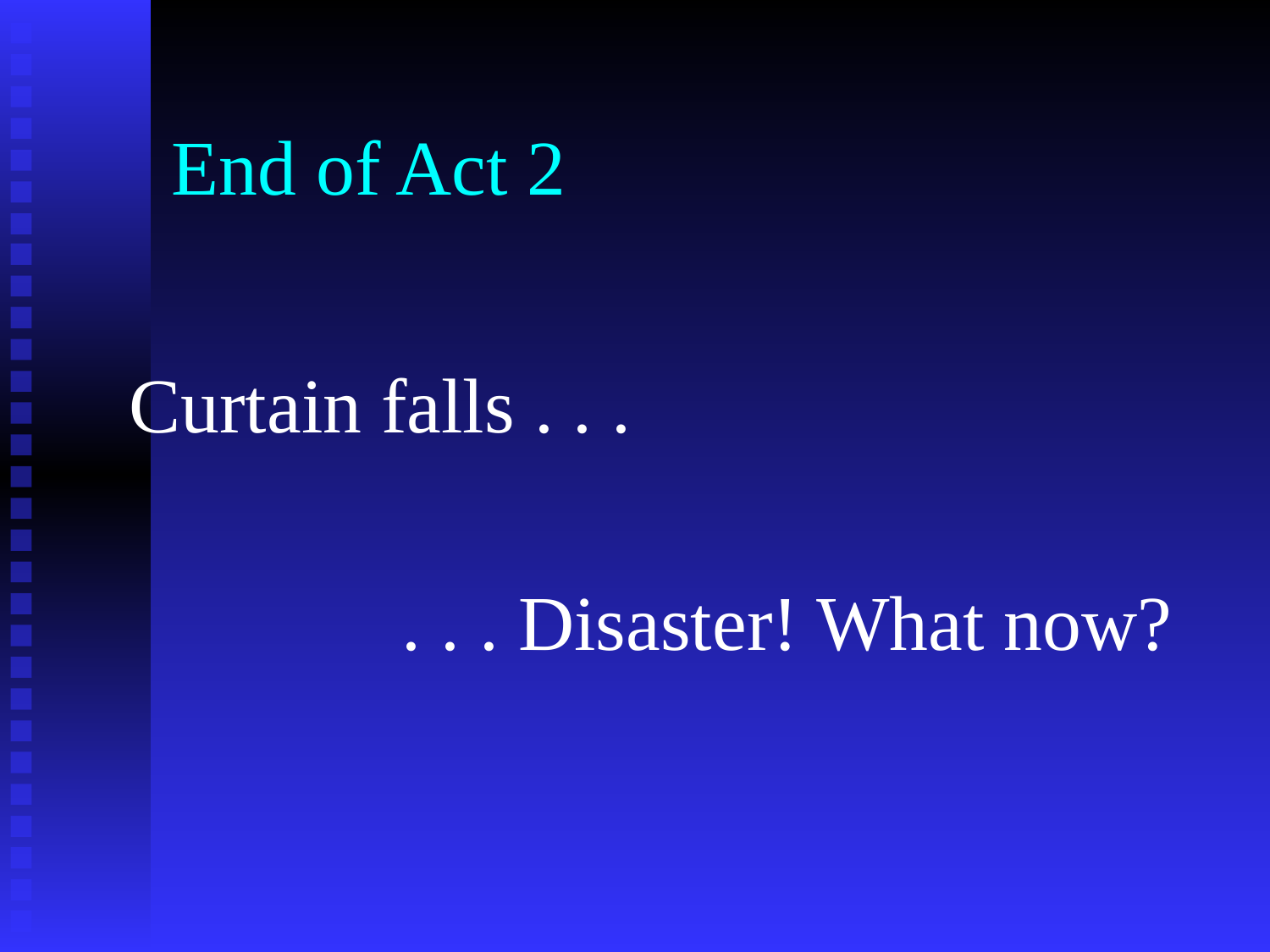

# End of Act 2
Curtain falls . . .

              . . . Disaster! What now?